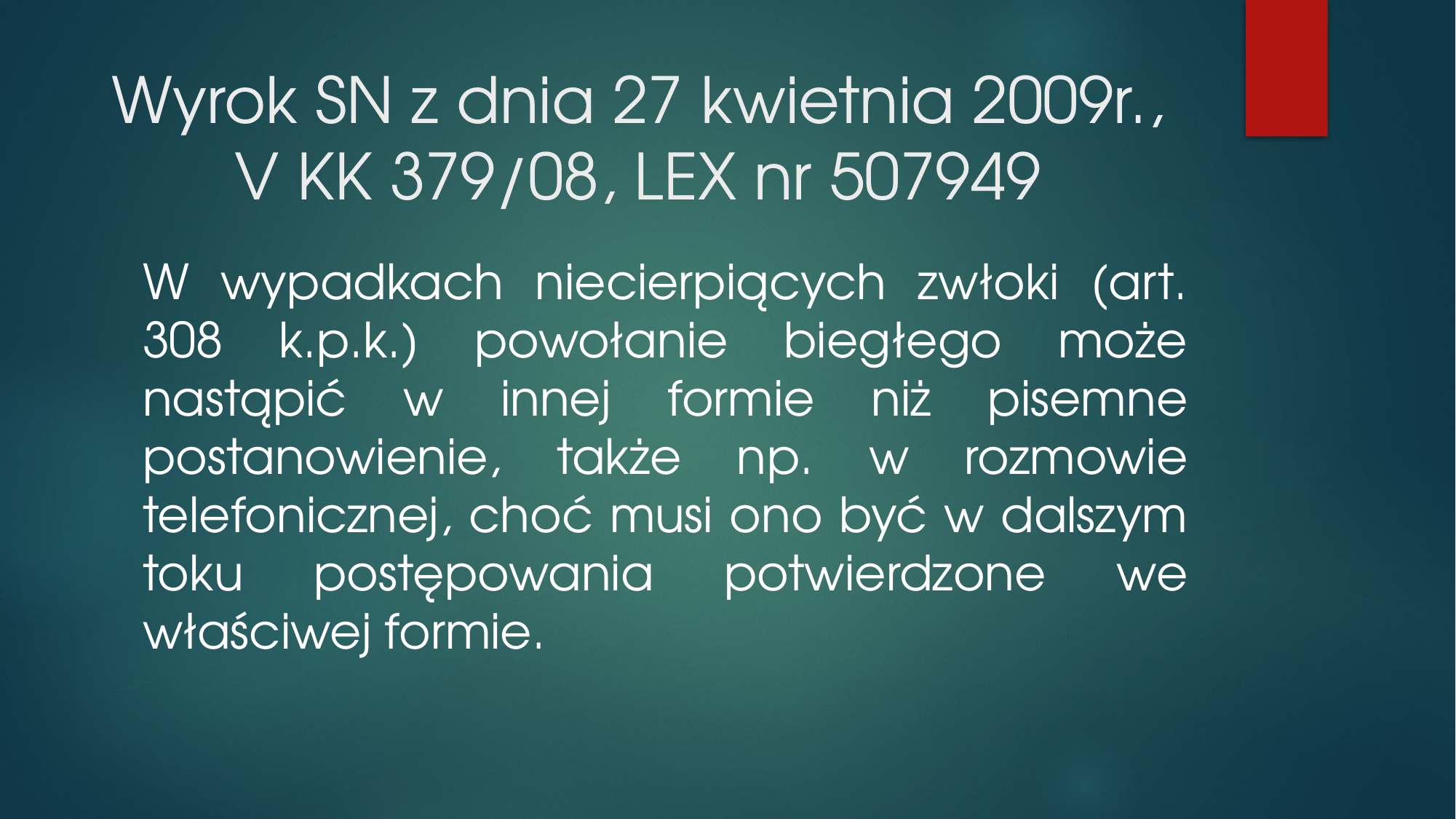

# Wyrok SN z dnia 27 kwietnia 2009r., V KK 379/08, LEX nr 507949
W wypadkach niecierpiących zwłoki (art. 308 k.p.k.) powołanie biegłego może nastąpić w innej formie niż pisemne postanowienie, także np. w rozmowie telefonicznej, choć musi ono być w dalszym toku postępowania potwierdzone we właściwej formie.